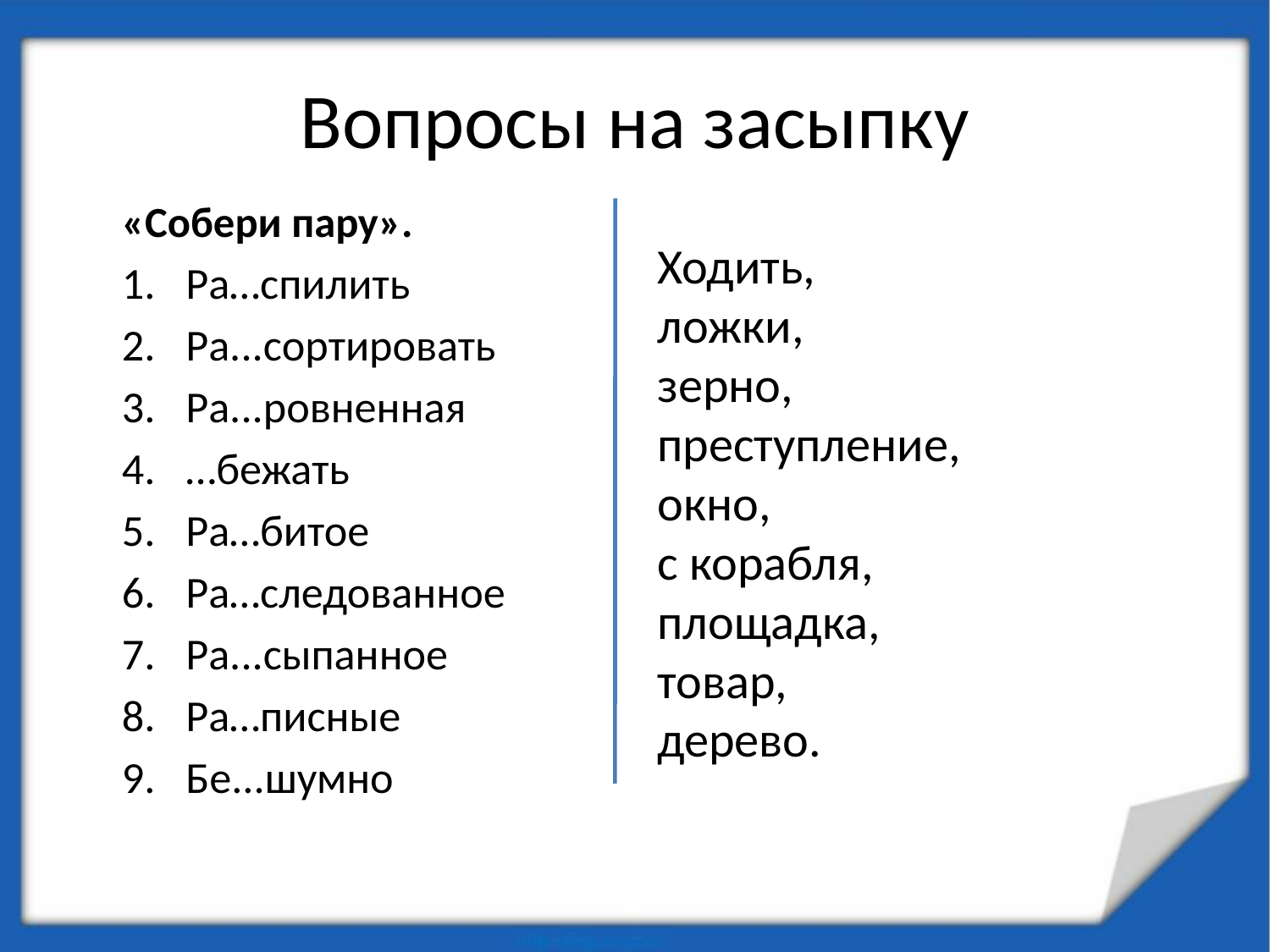

# Вопросы на засыпку
«Собери пару».
Ра…спилить
Ра...сортировать
Ра...ровненная
…бежать
Ра…битое
Ра…следованное
Ра...сыпанное
Ра…писные
Бе...шумно
Ходить,
ложки,
зерно,
преступление,
окно,
с корабля,
площадка,
товар,
дерево.